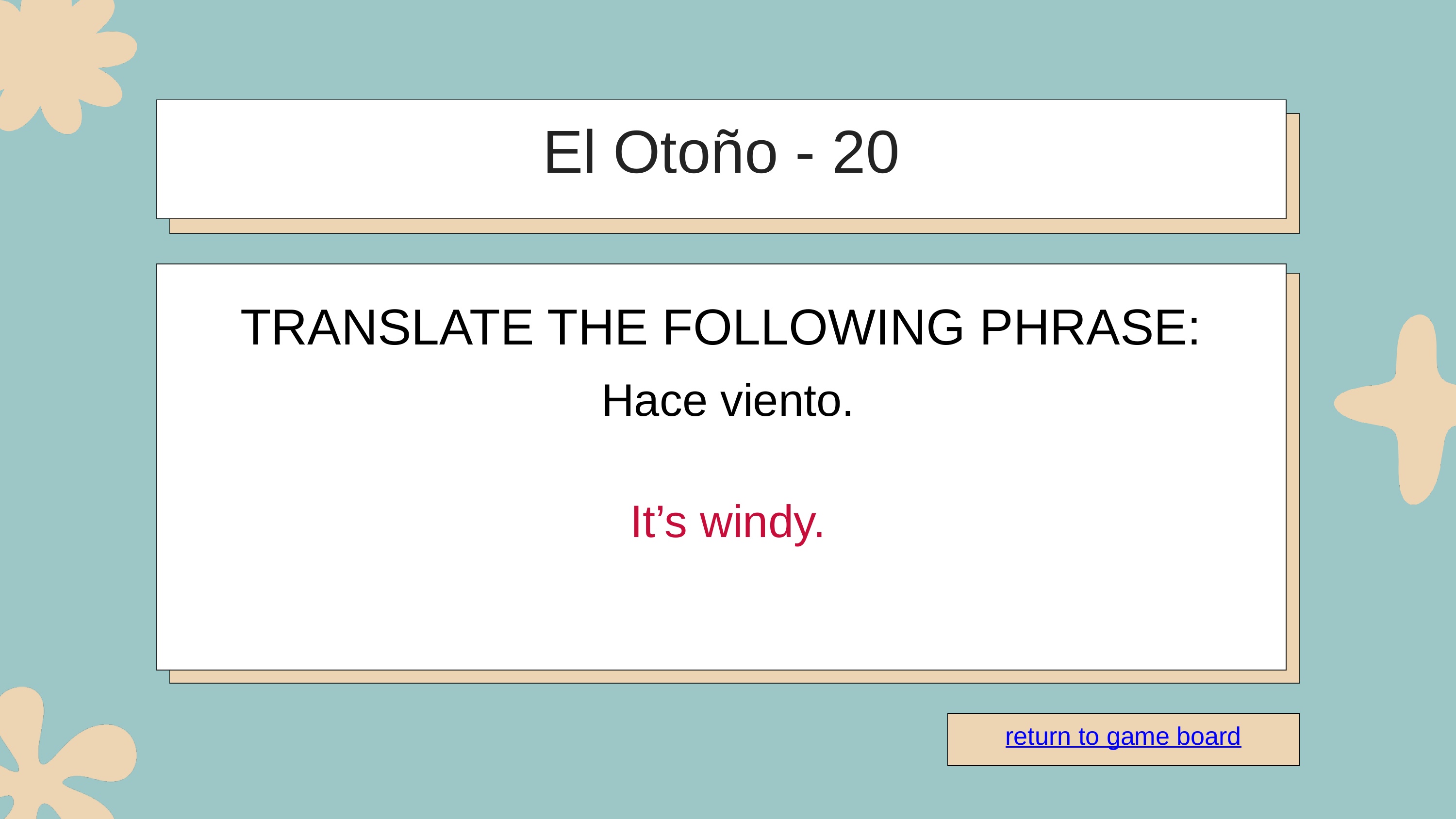

El Otoño - 20

TRANSLATE THE FOLLOWING PHRASE:

Hace viento.
It’s windy.

return to game board